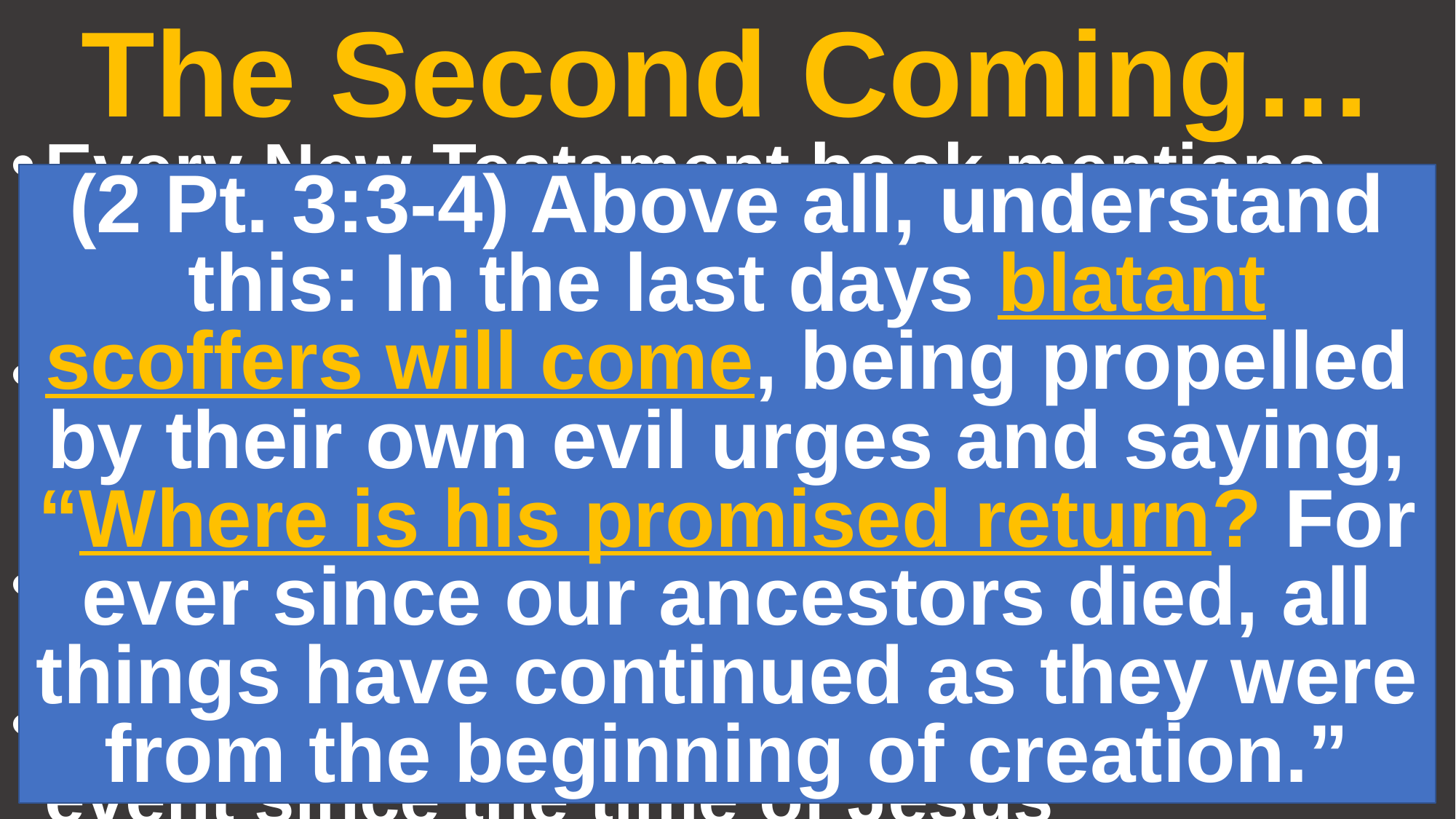

The Second Coming…
Every New Testament book mentions the second coming, except for Philemon, 2 John and 3 John.
There are 260 chapters in the New Testament and over 300 references to this event.
Jesus directs his followers to be ready for his return over 50 times.
Christians have been awaiting this event since the time of Jesus’ ascension. (Acts 1:10-11)

(2 Pt. 3:3-4) Above all, understand this: In the last days blatant scoffers will come, being propelled by their own evil urges and saying, “Where is his promised return? For ever since our ancestors died, all things have continued as they were from the beginning of creation.”